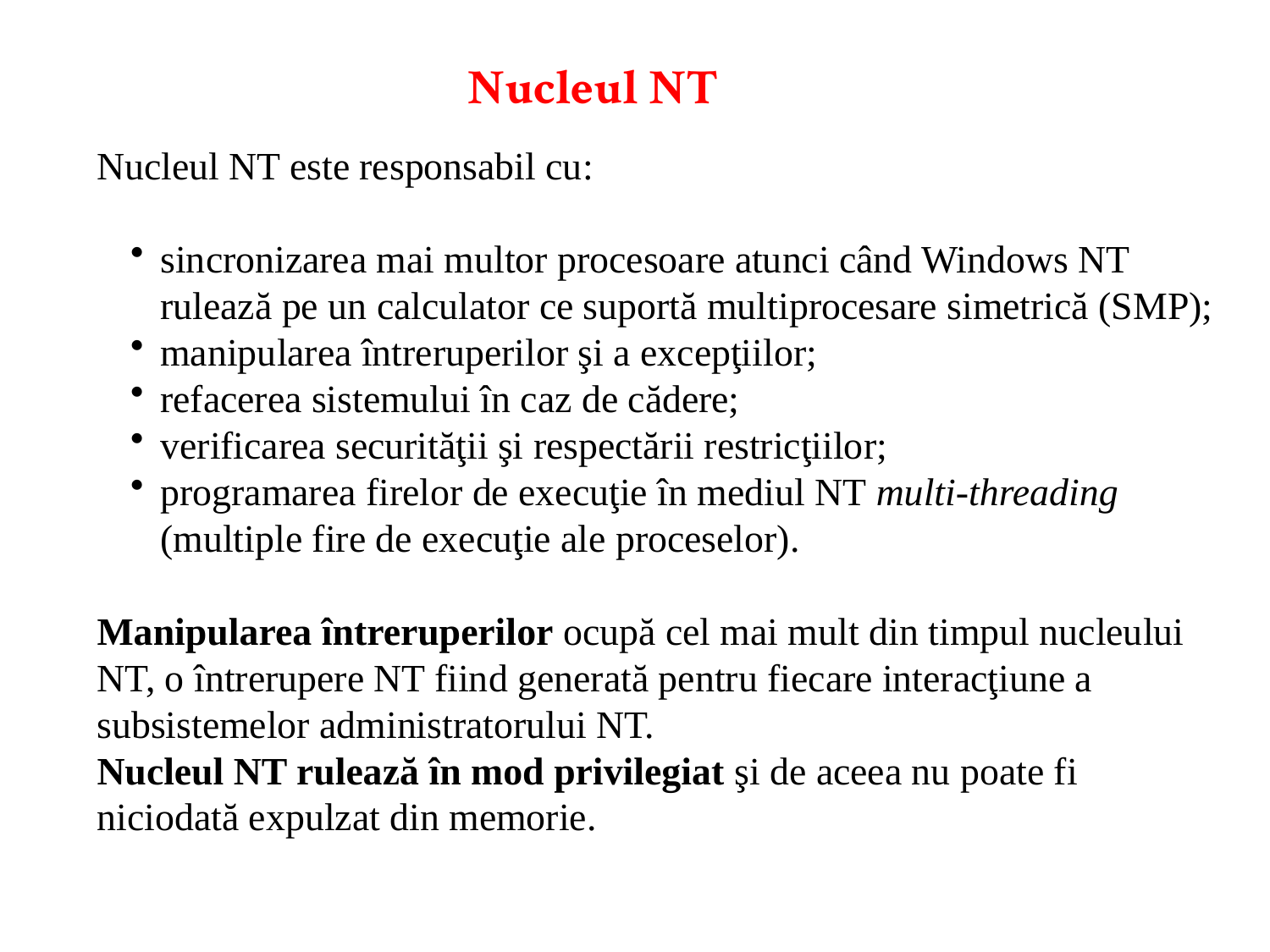

Nucleul NT
Nucleul NT este responsabil cu:

sincronizarea mai multor procesoare atunci când Windows NT rulează pe un calculator ce suportă multiprocesare simetrică (SMP);
manipularea întreruperilor şi a excepţiilor;
refacerea sistemului în caz de cădere;
verificarea securităţii şi respectării restricţiilor;
programarea firelor de execuţie în mediul NT multi-threading (multiple fire de execuţie ale proceselor).

Manipularea întreruperilor ocupă cel mai mult din timpul nucleului NT, o întrerupere NT fiind generată pentru fiecare interacţiune a subsistemelor administratorului NT.
Nucleul NT rulează în mod privilegiat şi de aceea nu poate fi niciodată expulzat din memorie.